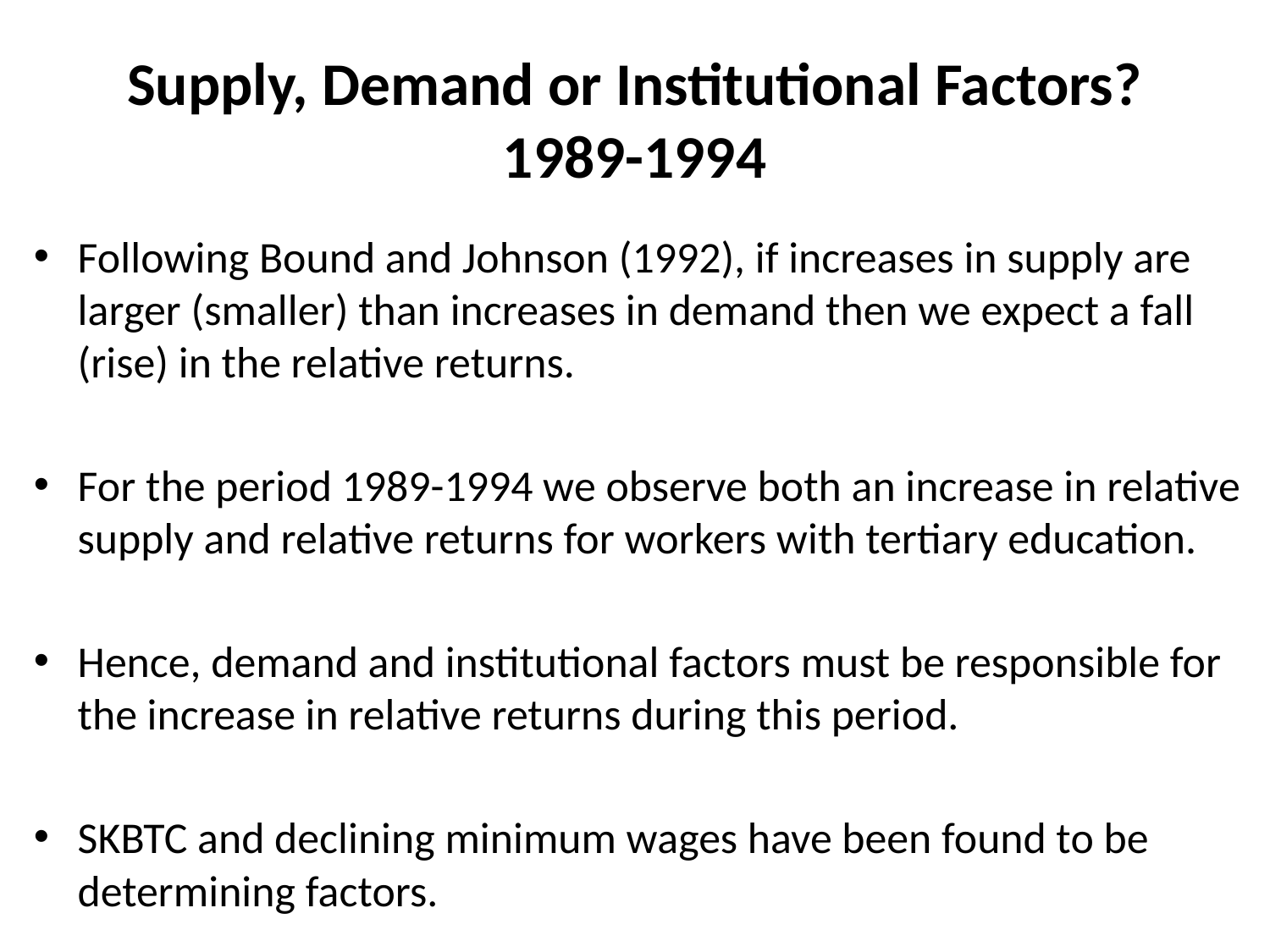

# Supply, Demand or Institutional Factors? 1989-1994
Following Bound and Johnson (1992), if increases in supply are larger (smaller) than increases in demand then we expect a fall (rise) in the relative returns.

For the period 1989-1994 we observe both an increase in relative supply and relative returns for workers with tertiary education.

Hence, demand and institutional factors must be responsible for the increase in relative returns during this period.

SKBTC and declining minimum wages have been found to be determining factors.